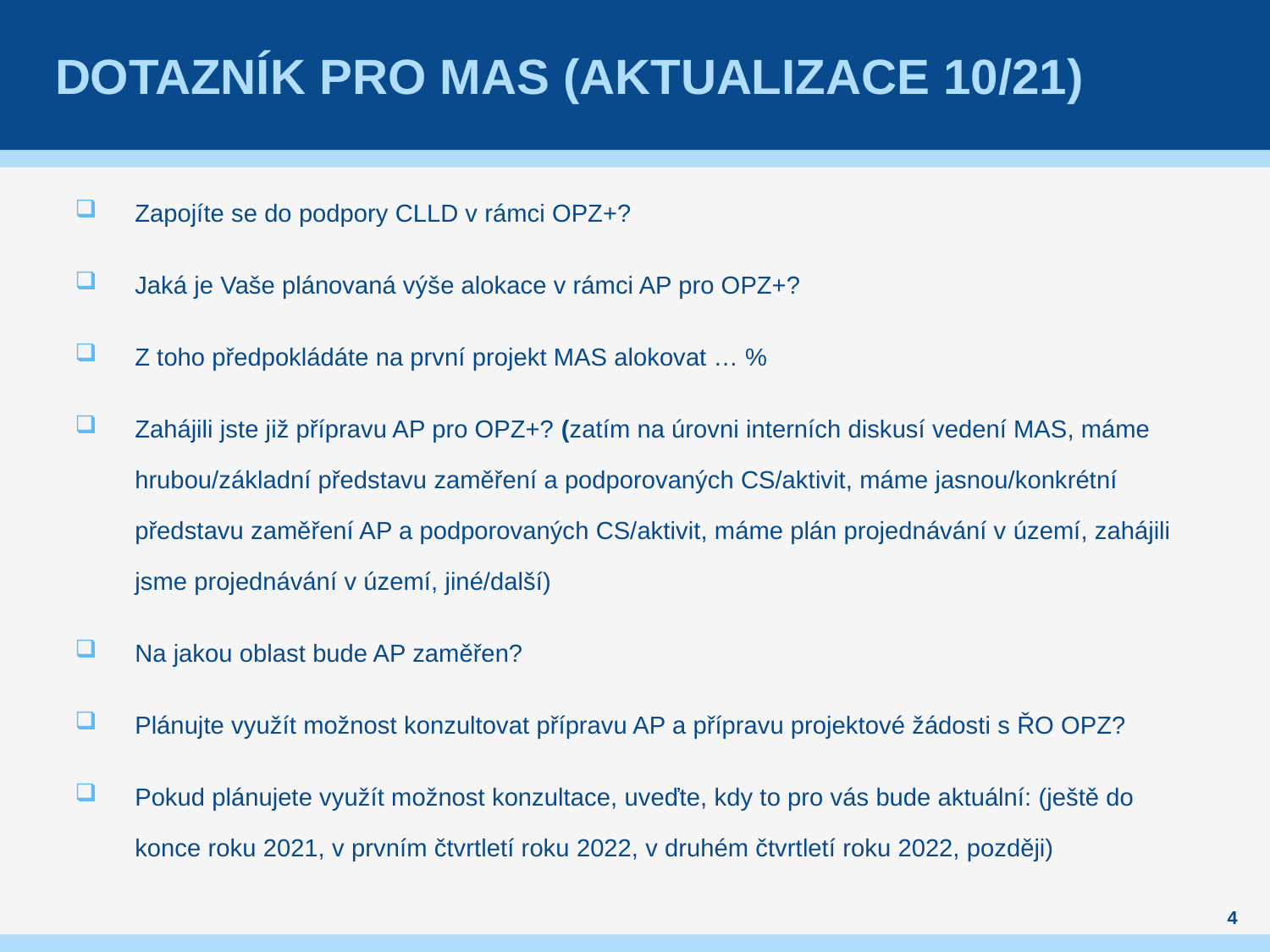

# Dotazník pro Mas (aktualizace 10/21)
Zapojíte se do podpory CLLD v rámci OPZ+?
Jaká je Vaše plánovaná výše alokace v rámci AP pro OPZ+?
Z toho předpokládáte na první projekt MAS alokovat … %
Zahájili jste již přípravu AP pro OPZ+? (zatím na úrovni interních diskusí vedení MAS, máme hrubou/základní představu zaměření a podporovaných CS/aktivit, máme jasnou/konkrétní představu zaměření AP a podporovaných CS/aktivit, máme plán projednávání v území, zahájili jsme projednávání v území, jiné/další)
Na jakou oblast bude AP zaměřen?
Plánujte využít možnost konzultovat přípravu AP a přípravu projektové žádosti s ŘO OPZ?
Pokud plánujete využít možnost konzultace, uveďte, kdy to pro vás bude aktuální: (ještě do konce roku 2021, v prvním čtvrtletí roku 2022, v druhém čtvrtletí roku 2022, později)

4